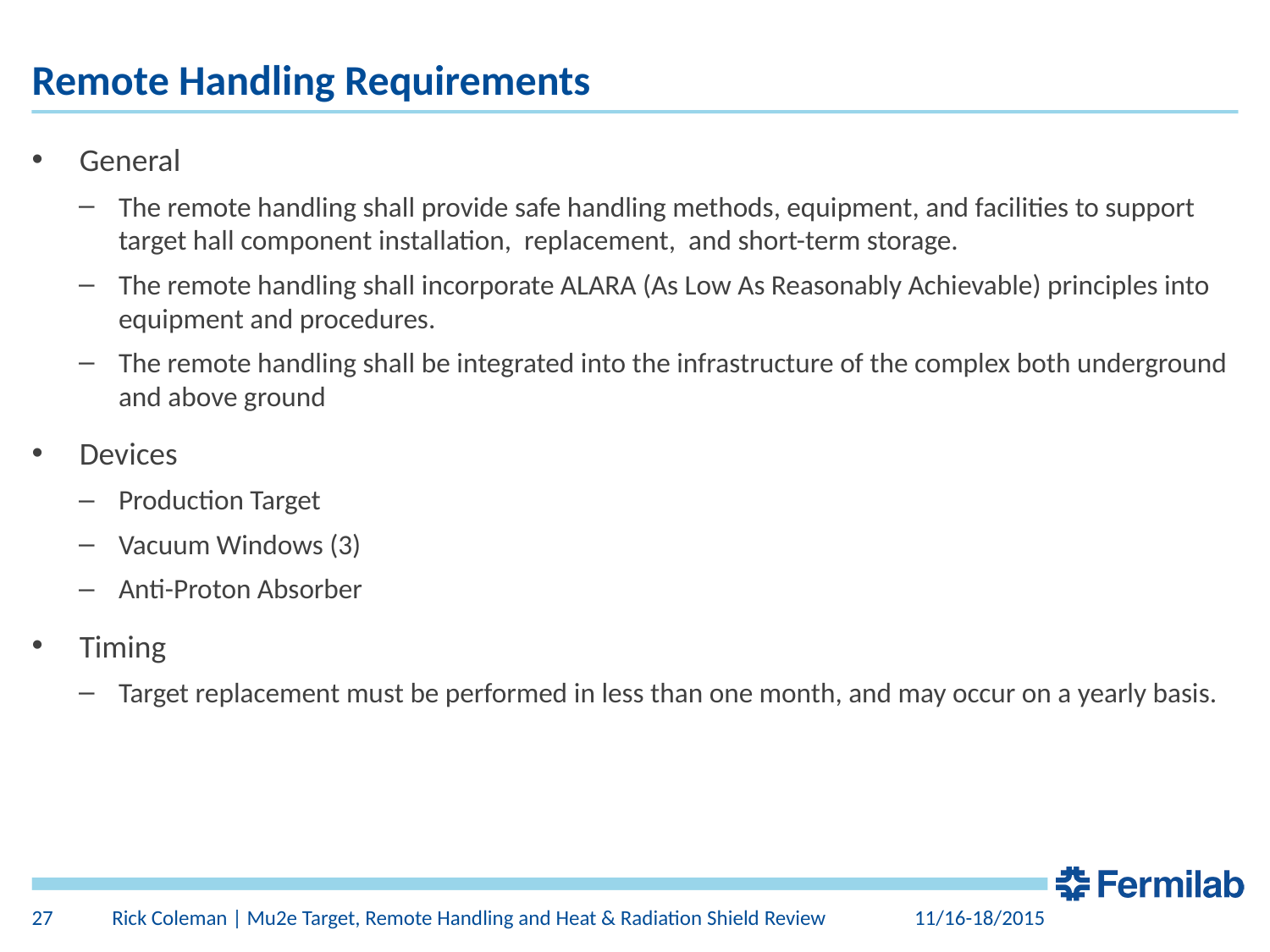

# Remote Handling Requirements
General
The remote handling shall provide safe handling methods, equipment, and facilities to support target hall component installation,  replacement,  and short-term storage.
The remote handling shall incorporate ALARA (As Low As Reasonably Achievable) principles into equipment and procedures.
The remote handling shall be integrated into the infrastructure of the complex both underground and above ground
Devices
Production Target
Vacuum Windows (3)
Anti-Proton Absorber
Timing
Target replacement must be performed in less than one month, and may occur on a yearly basis.

27
Rick Coleman | Mu2e Target, Remote Handling and Heat & Radiation Shield Review
11/16-18/2015